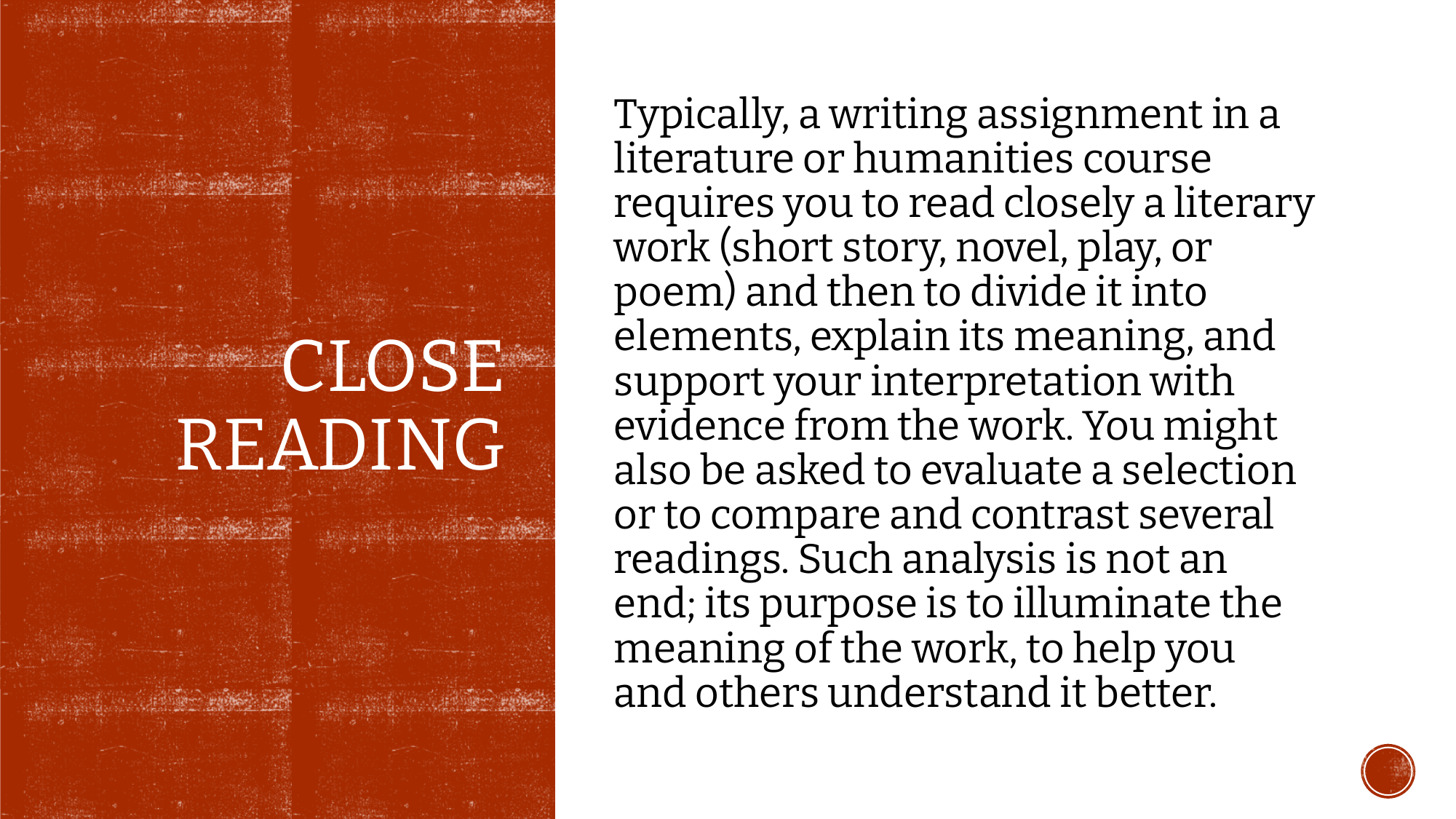

Typically, a writing assignment in a literature or humanities course requires you to read closely a literary work (short story, novel, play, or poem) and then to divide it into elements, explain its meaning, and support your interpretation with evidence from the work. You might also be asked to evaluate a selection or to compare and contrast several readings. Such analysis is not an end; its purpose is to illuminate the meaning of the work, to help you and others understand it better.
# Close Reading